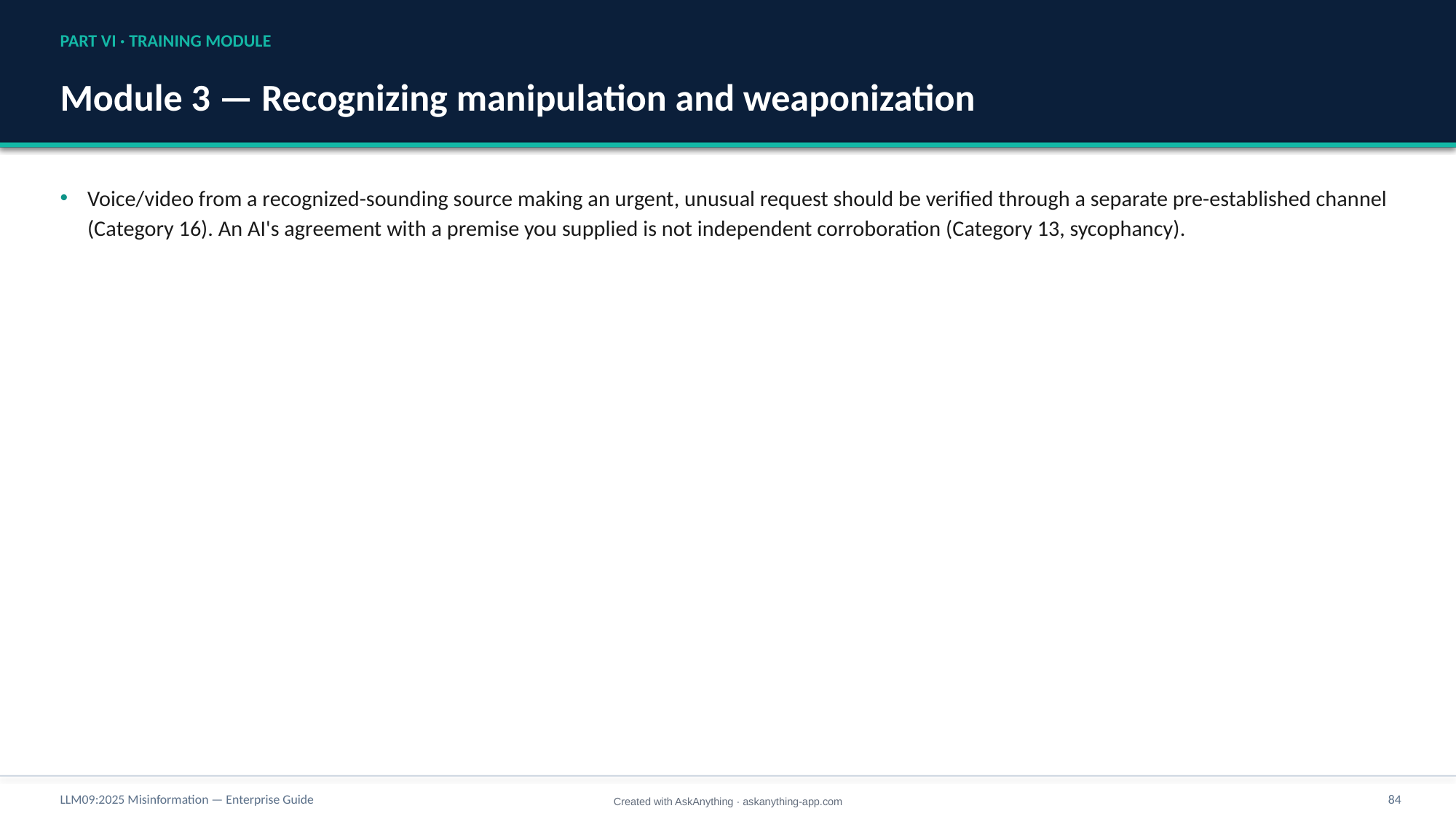

PART VI · TRAINING MODULE
Module 3 — Recognizing manipulation and weaponization

Voice/video from a recognized-sounding source making an urgent, unusual request should be verified through a separate pre-established channel (Category 16). An AI's agreement with a premise you supplied is not independent corroboration (Category 13, sycophancy).

LLM09:2025 Misinformation — Enterprise Guide
84
Created with AskAnything · askanything-app.com